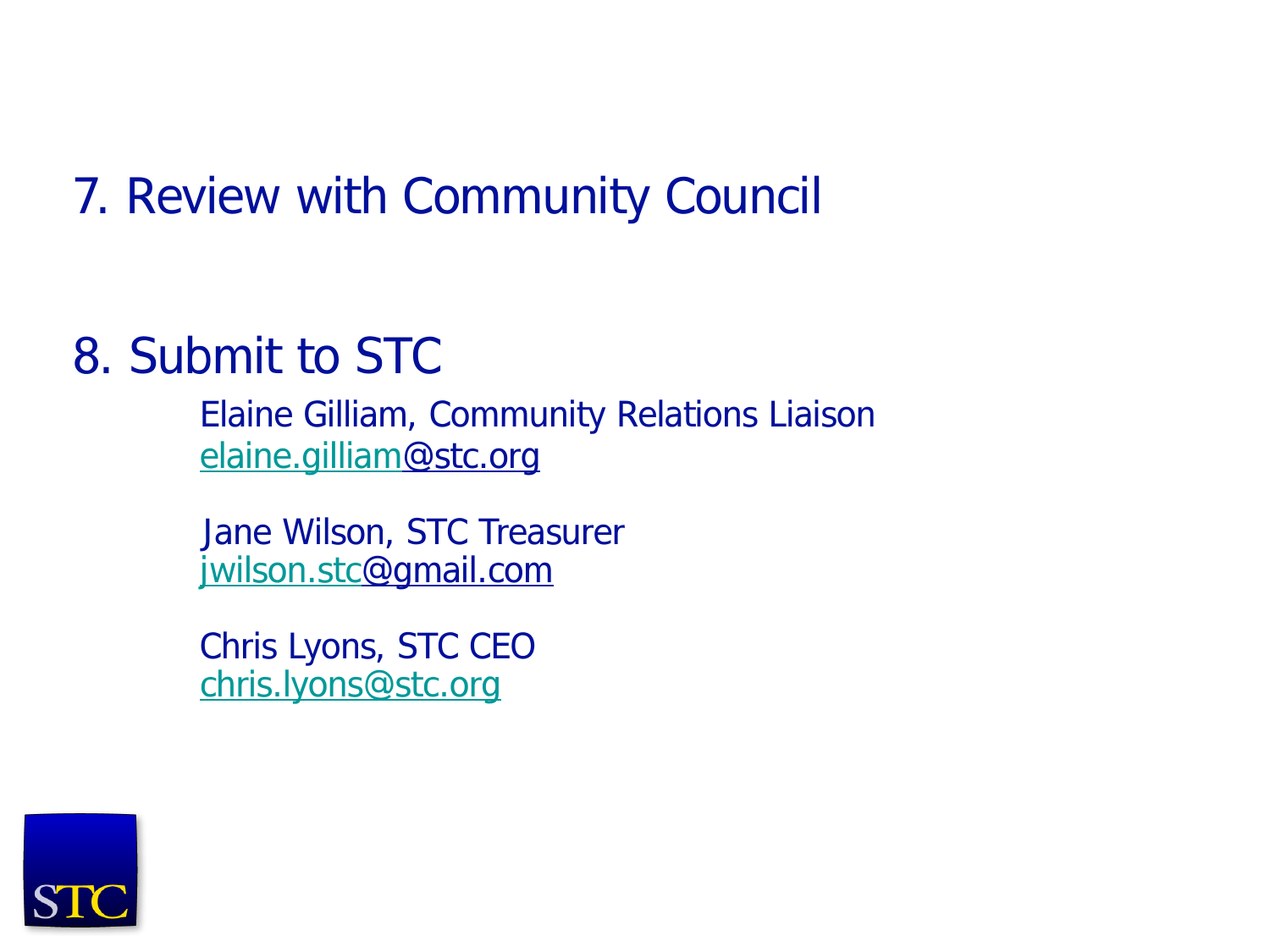

# 7. Review with Community Council 8. Submit to STC Elaine Gilliam, Community Relations Liaison elaine.gilliam@stc.org Jane Wilson, STC Treasurer jwilson.stc@gmail.com Chris Lyons, STC CEO chris.lyons@stc.org